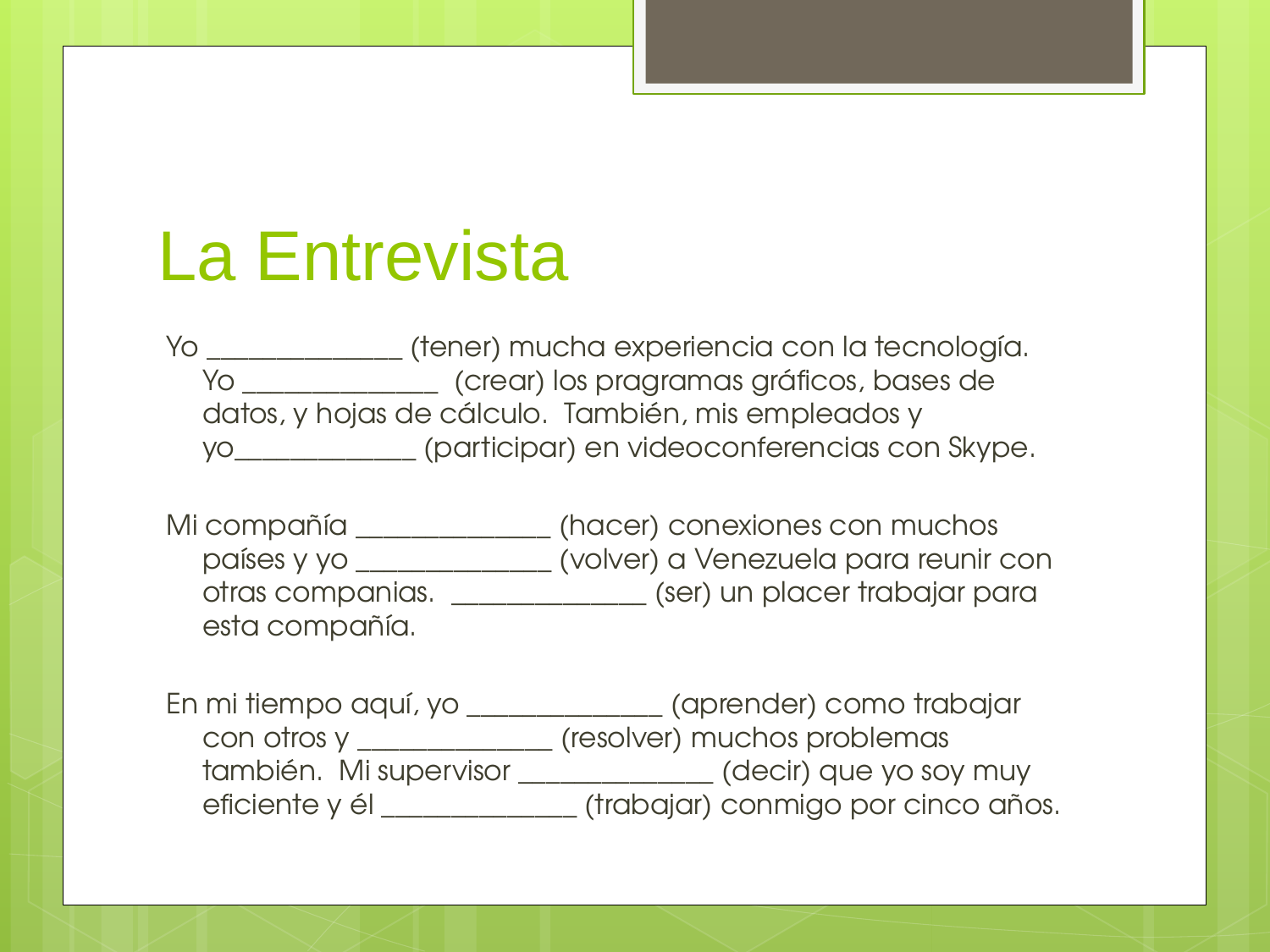

# La Entrevista
Yo ______________ (tener) mucha experiencia con la tecnología.  Yo ______________  (crear) los pragramas gráficos, bases de datos, y hojas de cálculo.  También, mis empleados y yo_____________ (participar) en videoconferencias con Skype.

Mi compañía ______________ (hacer) conexiones con muchos países y yo ______________ (volver) a Venezuela para reunir con otras companias.  ______________ (ser) un placer trabajar para esta compañía.

En mi tiempo aquí, yo ______________ (aprender) como trabajar con otros y ______________ (resolver) muchos problemas también.  Mi supervisor ______________ (decir) que yo soy muy eficiente y él ______________ (trabajar) conmigo por cinco años.